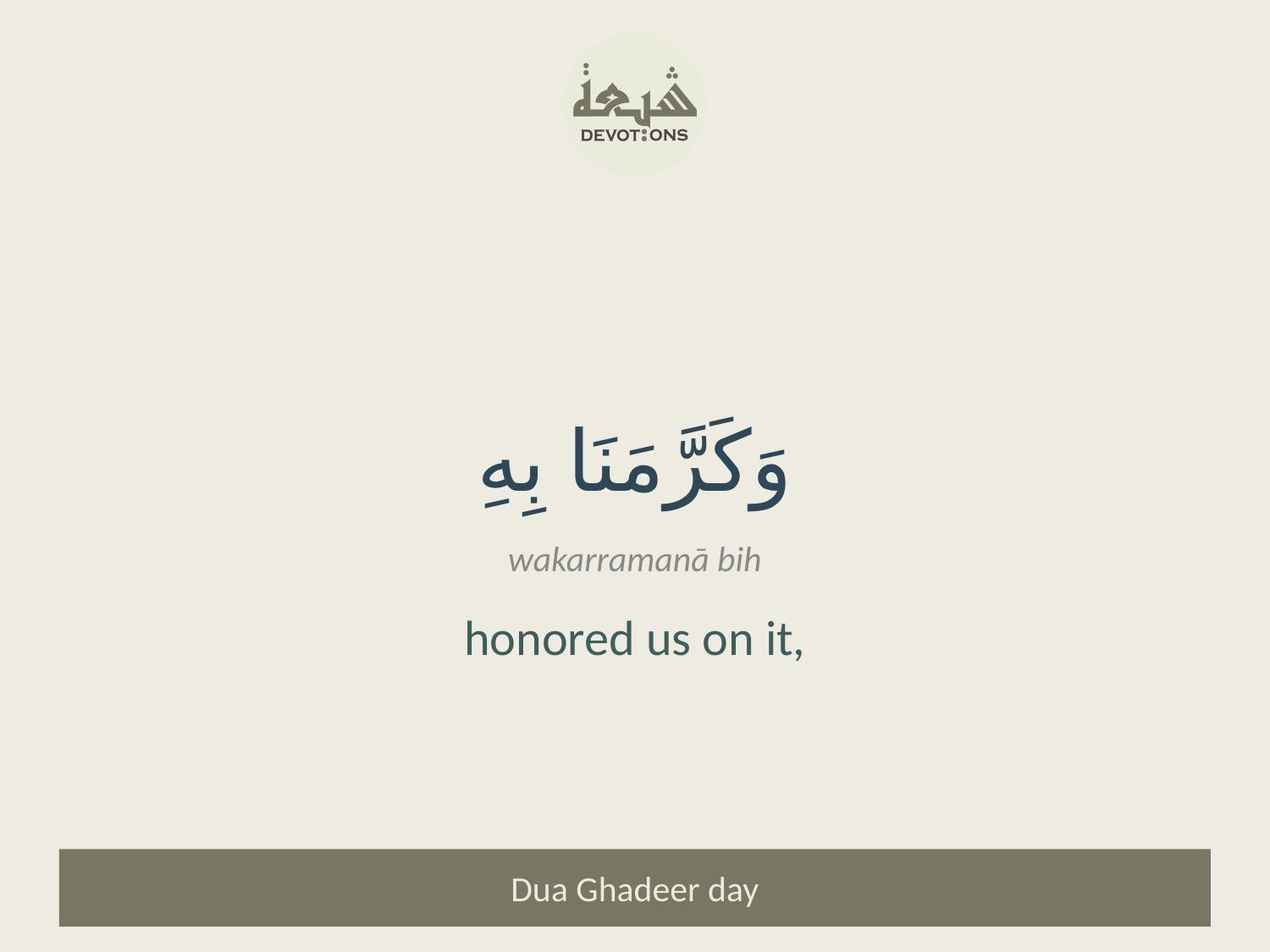

وَكَرَّمَنَا بِهِ
wakarramanā bih
honored us on it,
Dua Ghadeer day